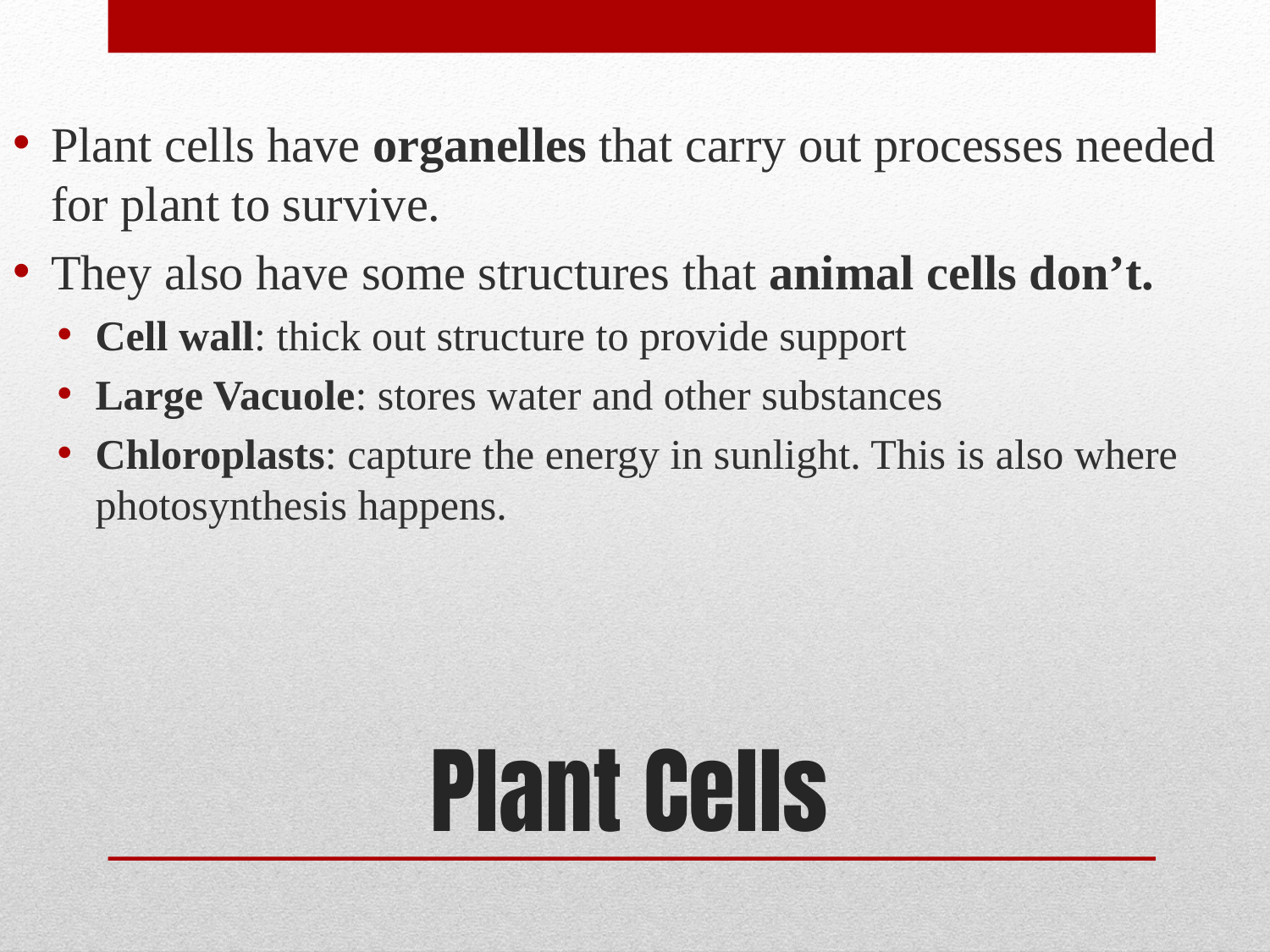

Plant cells have organelles that carry out processes needed for plant to survive.
They also have some structures that animal cells don’t.
Cell wall: thick out structure to provide support
Large Vacuole: stores water and other substances
Chloroplasts: capture the energy in sunlight. This is also where photosynthesis happens.
# Plant Cells